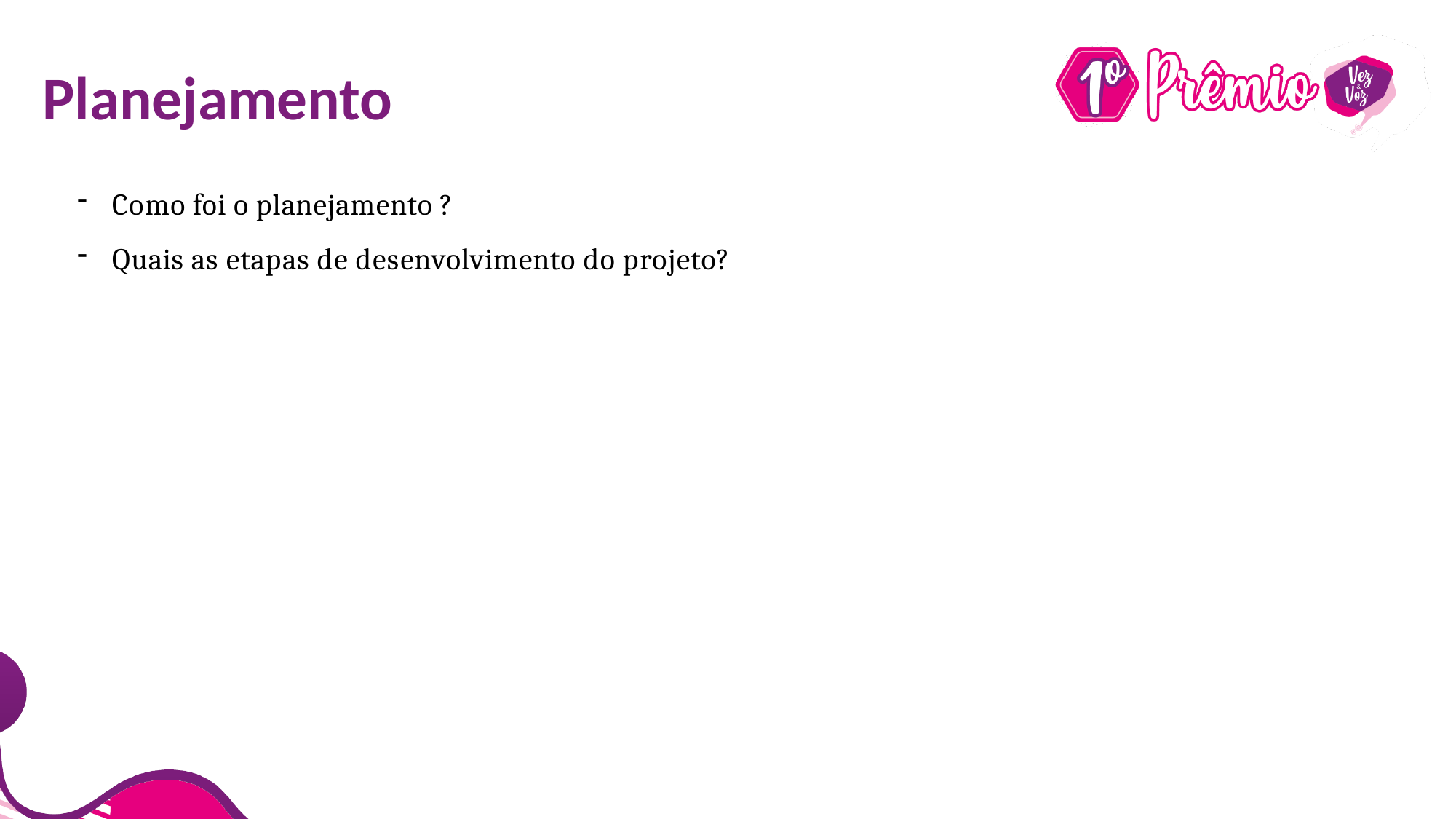

# Planejamento
Como foi o planejamento ?
Quais as etapas de desenvolvimento do projeto?